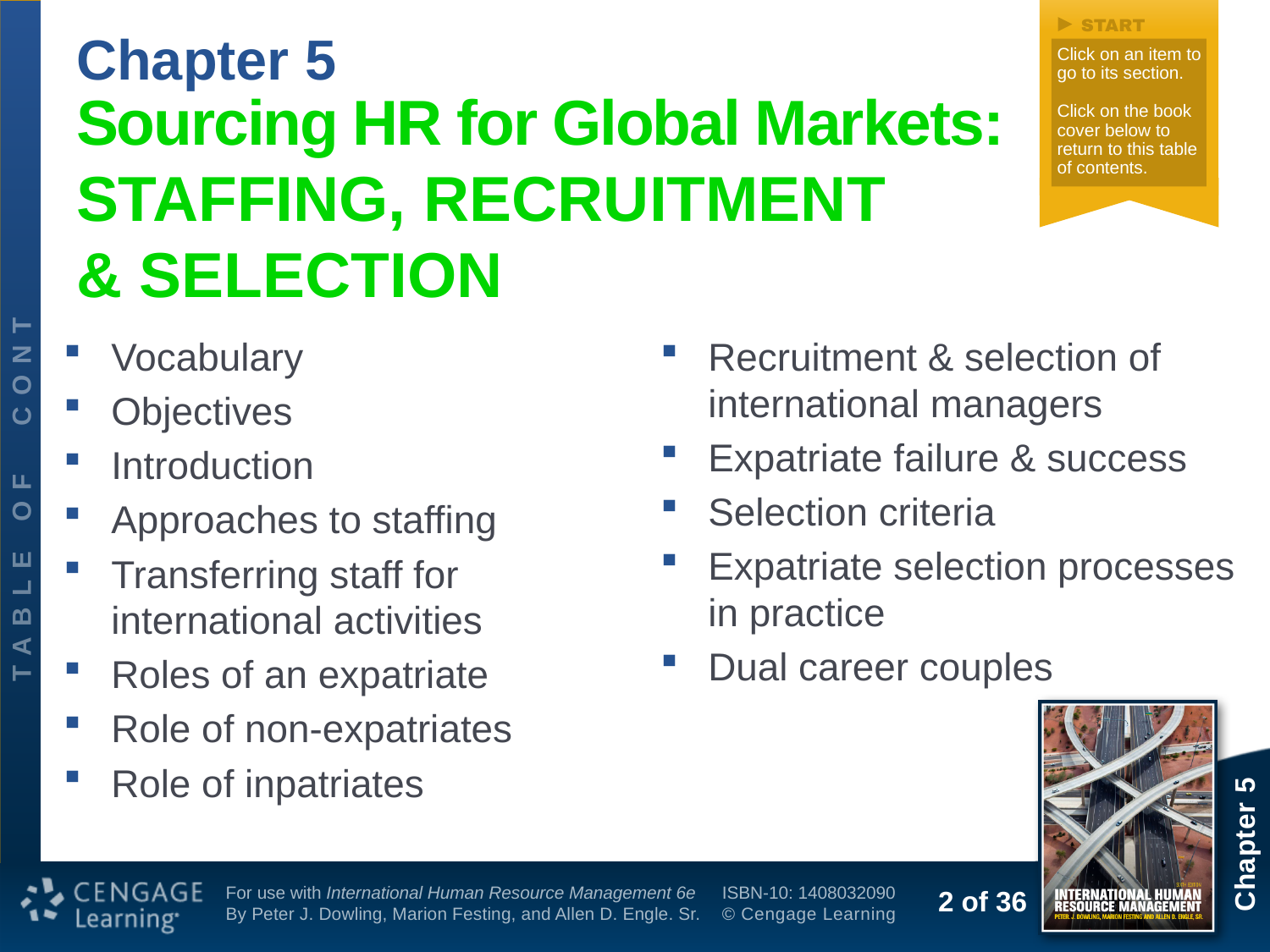

Chapter 5
# Sourcing HR for Global Markets: STAFFING, RECRUITMENT & SELECTION
Vocabulary
Objectives
Introduction
Approaches to staffing
Transferring staff for
international activities
Roles of an expatriate
Role of non-expatriates
Role of inpatriates
Recruitment & selection of international managers
Expatriate failure & success
Selection criteria
Expatriate selection processes in practice
Dual career couples